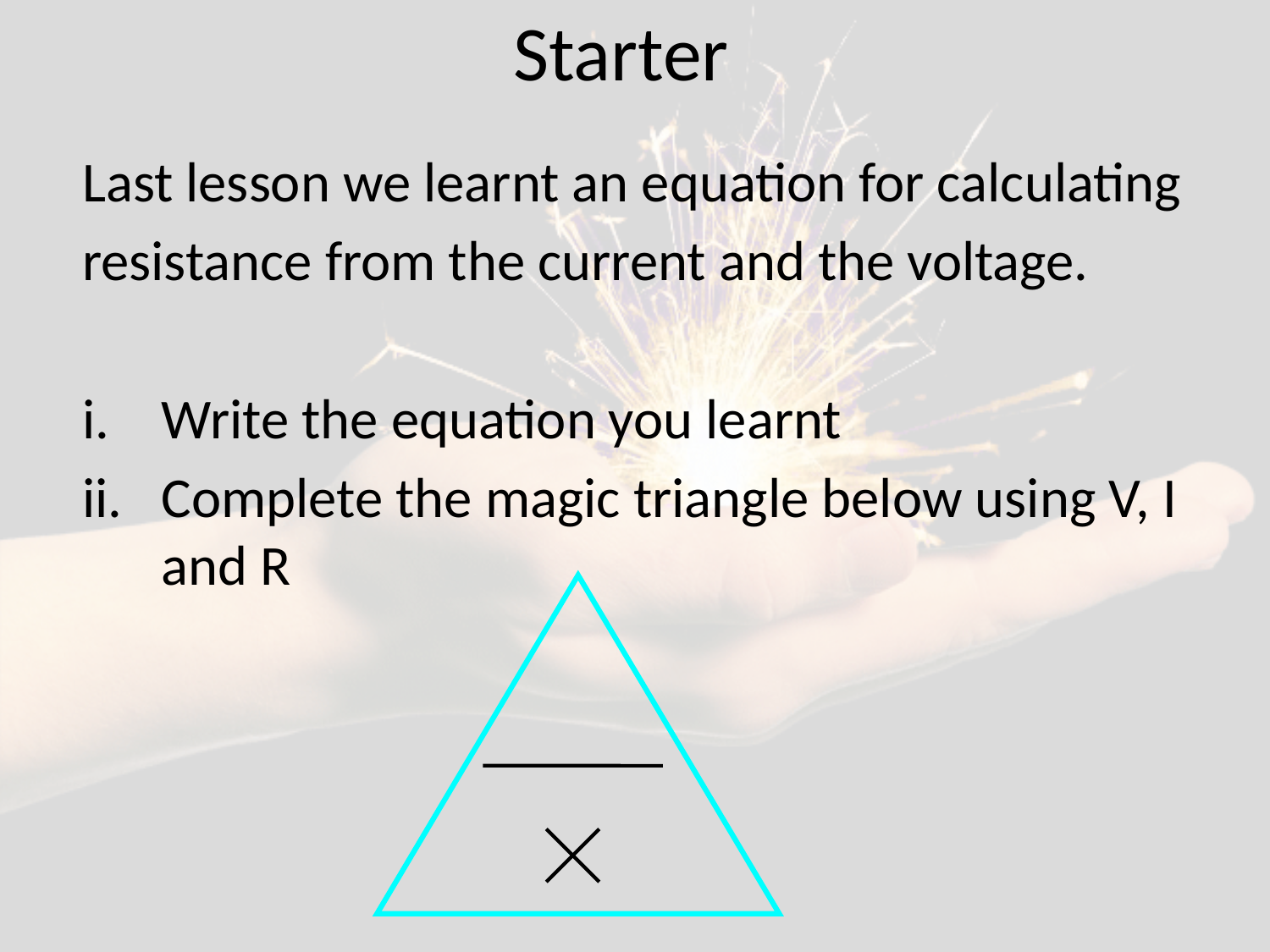

# Starter
Last lesson we learnt an equation for calculating
resistance from the current and the voltage.

Write the equation you learnt
Complete the magic triangle below using V, I and R